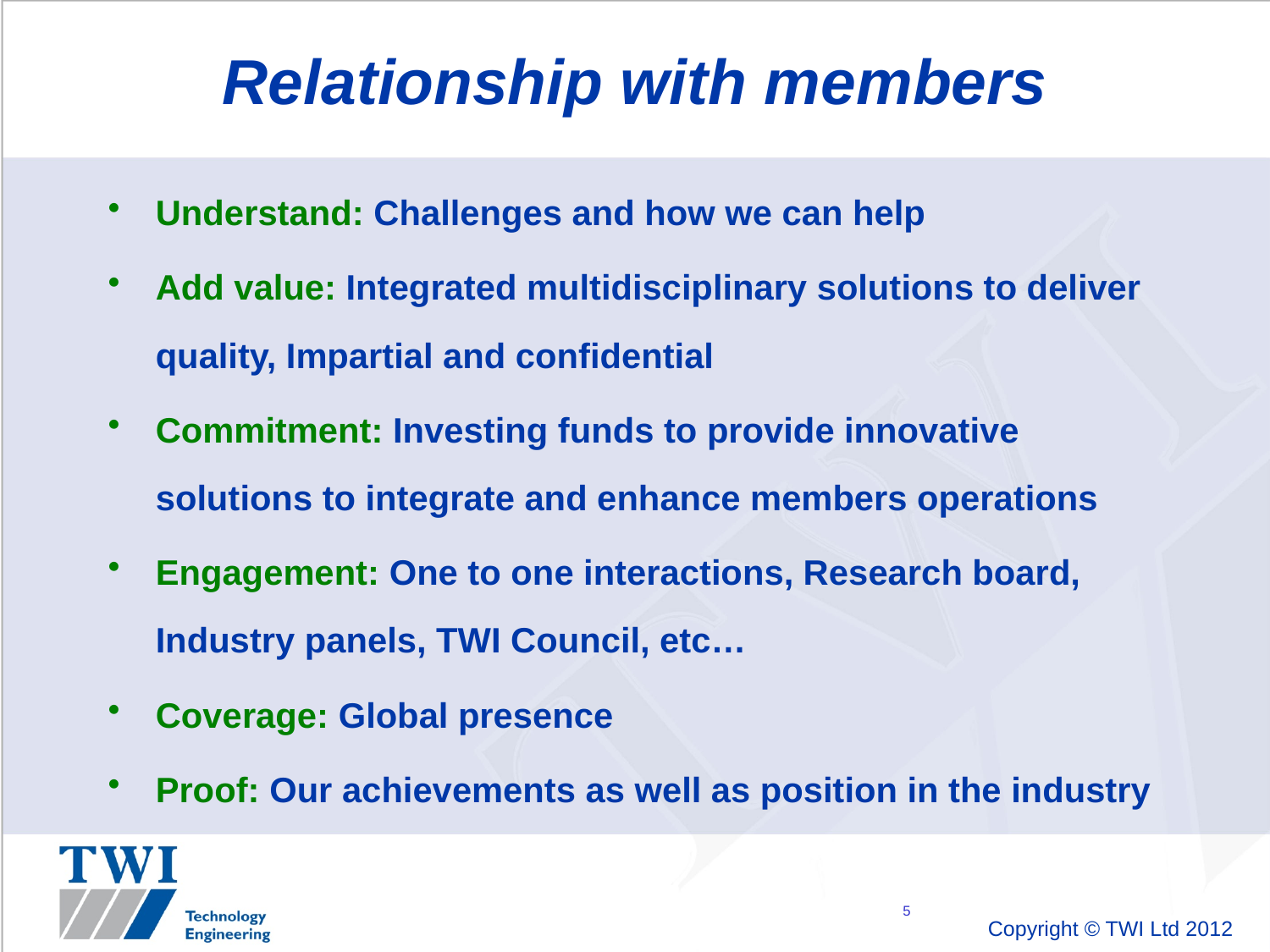

# Relationship with members
Understand: Challenges and how we can help
Add value: Integrated multidisciplinary solutions to deliver quality, Impartial and confidential
Commitment: Investing funds to provide innovative solutions to integrate and enhance members operations
Engagement: One to one interactions, Research board, Industry panels, TWI Council, etc…
Coverage: Global presence
Proof: Our achievements as well as position in the industry
5